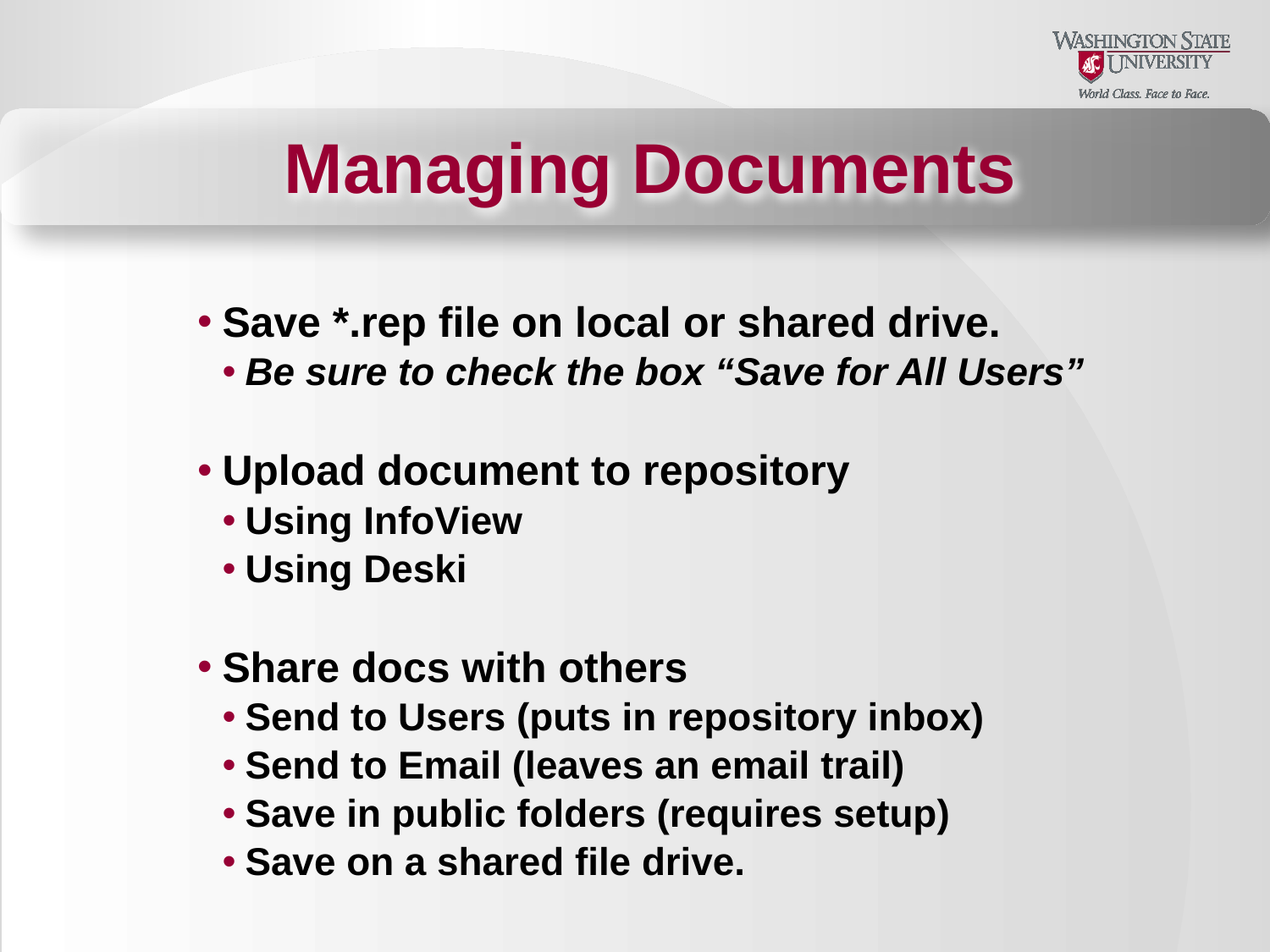

Managing Documents
Save *.rep file on local or shared drive.
Be sure to check the box “Save for All Users”

Upload document to repository
Using InfoView
Using Deski

Share docs with others
Send to Users (puts in repository inbox)
Send to Email (leaves an email trail)
Save in public folders (requires setup)
Save on a shared file drive.